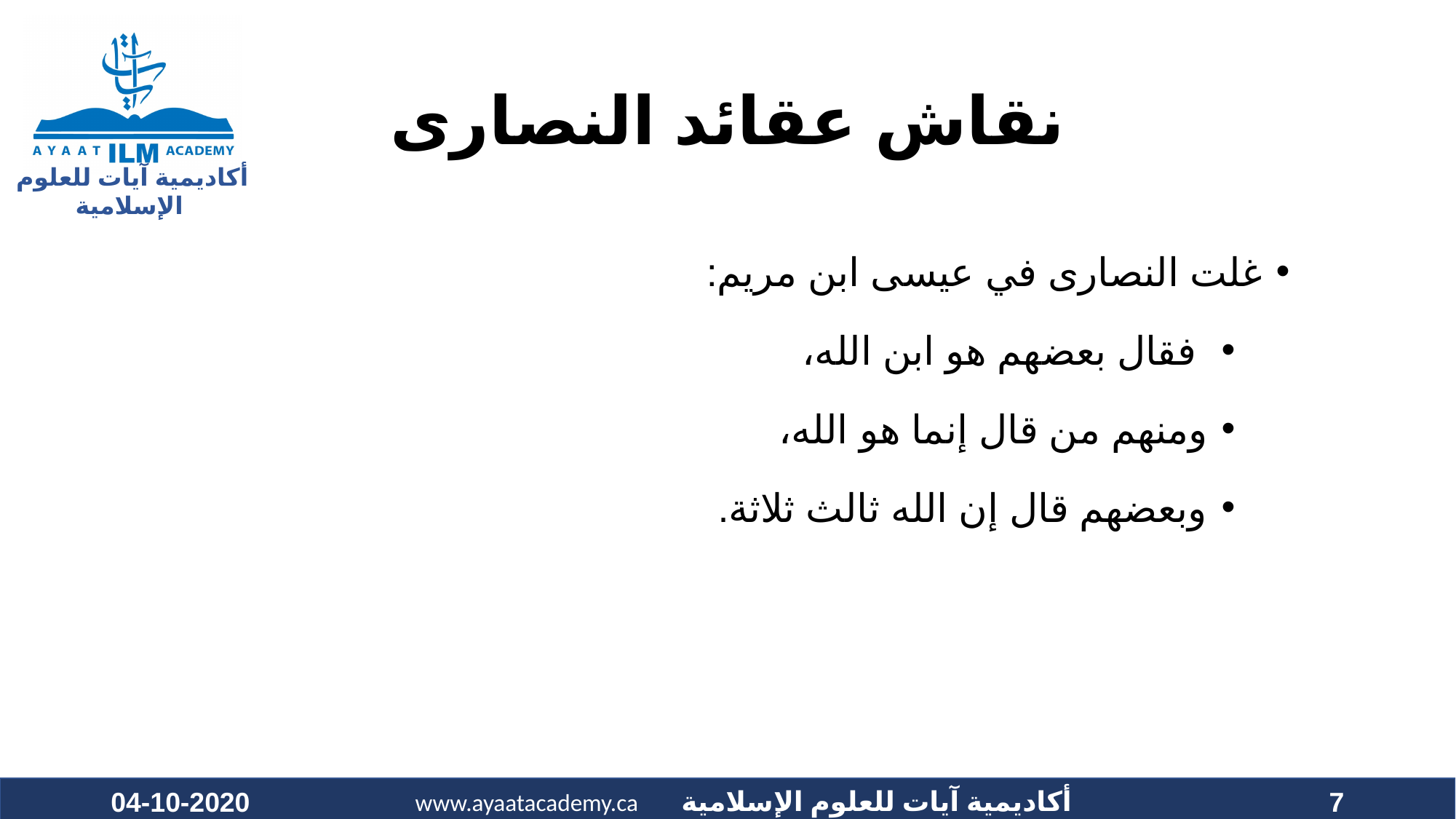

# نقاش عقائد النصارى
غلت النصارى في عيسى ابن مريم:
 فقال بعضهم هو ابن الله،
ومنهم من قال إنما هو الله،
وبعضهم قال إن الله ثالث ثلاثة.
04-10-2020
7